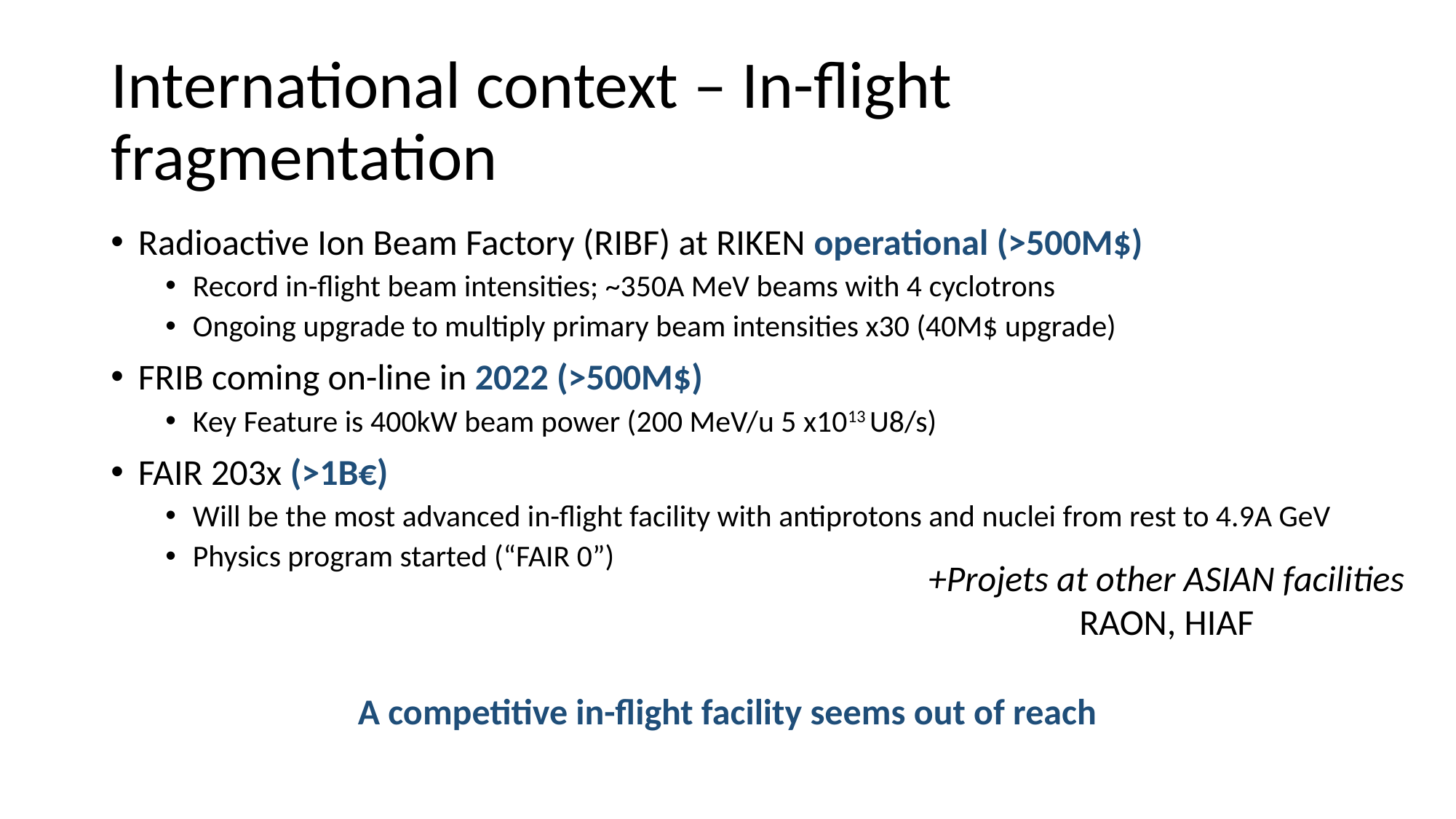

# International context – In-flight fragmentation
Radioactive Ion Beam Factory (RIBF) at RIKEN operational (>500M$)
Record in-flight beam intensities; ~350A MeV beams with 4 cyclotrons
Ongoing upgrade to multiply primary beam intensities x30 (40M$ upgrade)
FRIB coming on-line in 2022 (>500M$)
Key Feature is 400kW beam power (200 MeV/u 5 x1013 U8/s)
FAIR 203x (>1B€)
Will be the most advanced in-flight facility with antiprotons and nuclei from rest to 4.9A GeV
Physics program started (“FAIR 0”)

+Projets at other ASIAN facilities
RAON, HIAF
A competitive in-flight facility seems out of reach